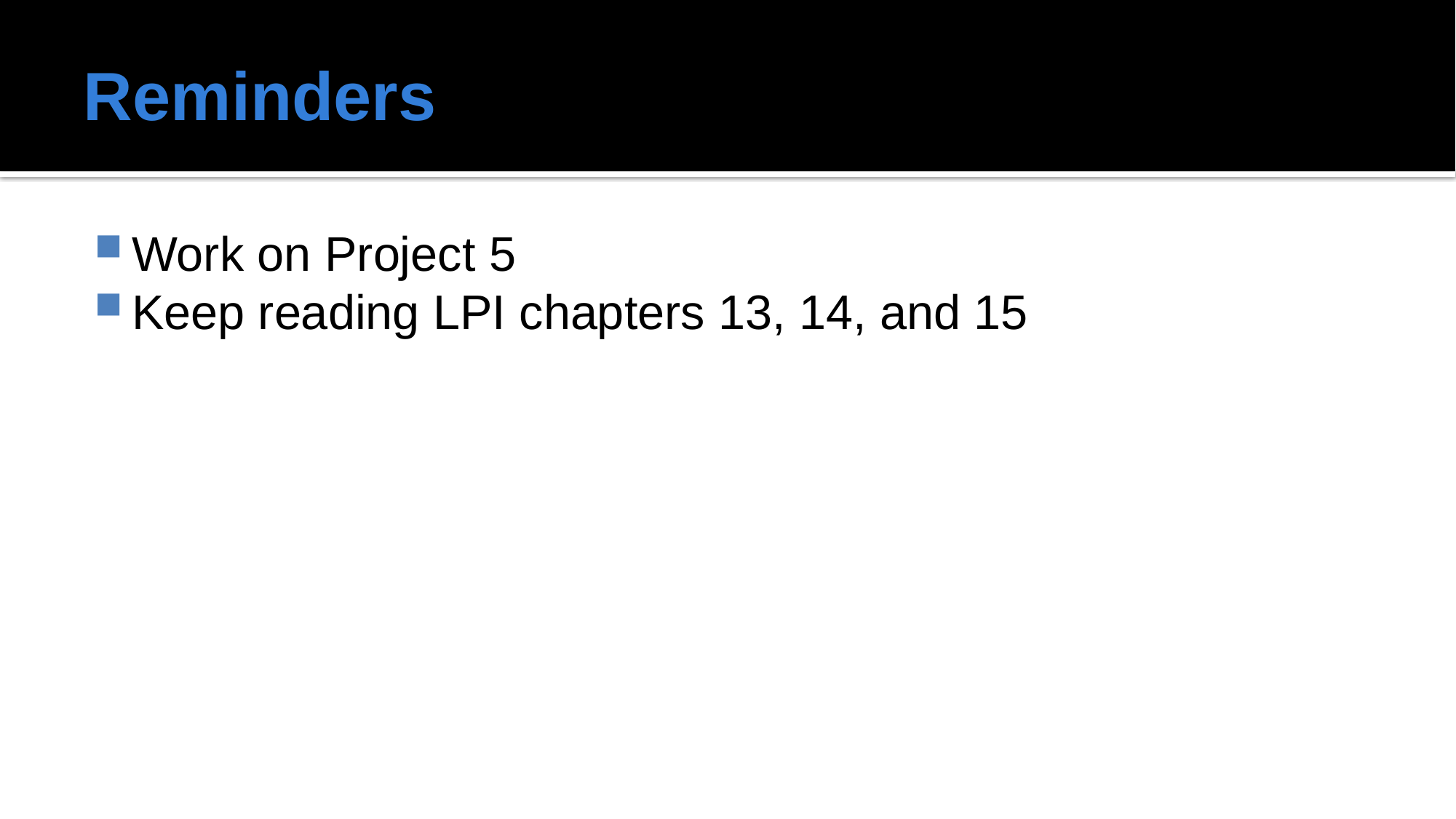

# Reminders
Work on Project 5
Keep reading LPI chapters 13, 14, and 15